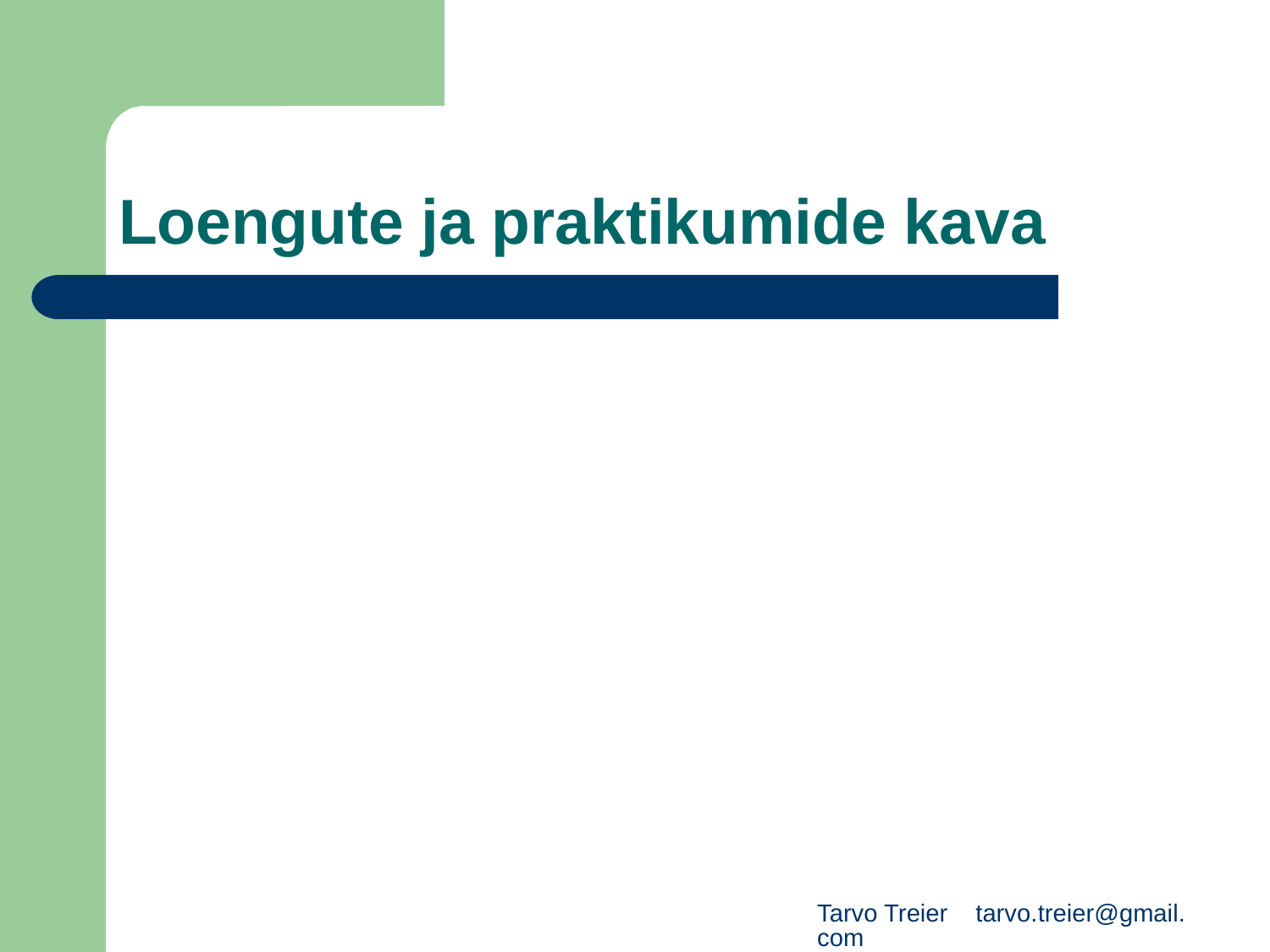

# Loengute ja praktikumide kava

Tarvo Treier    tarvo.treier@gmail.com